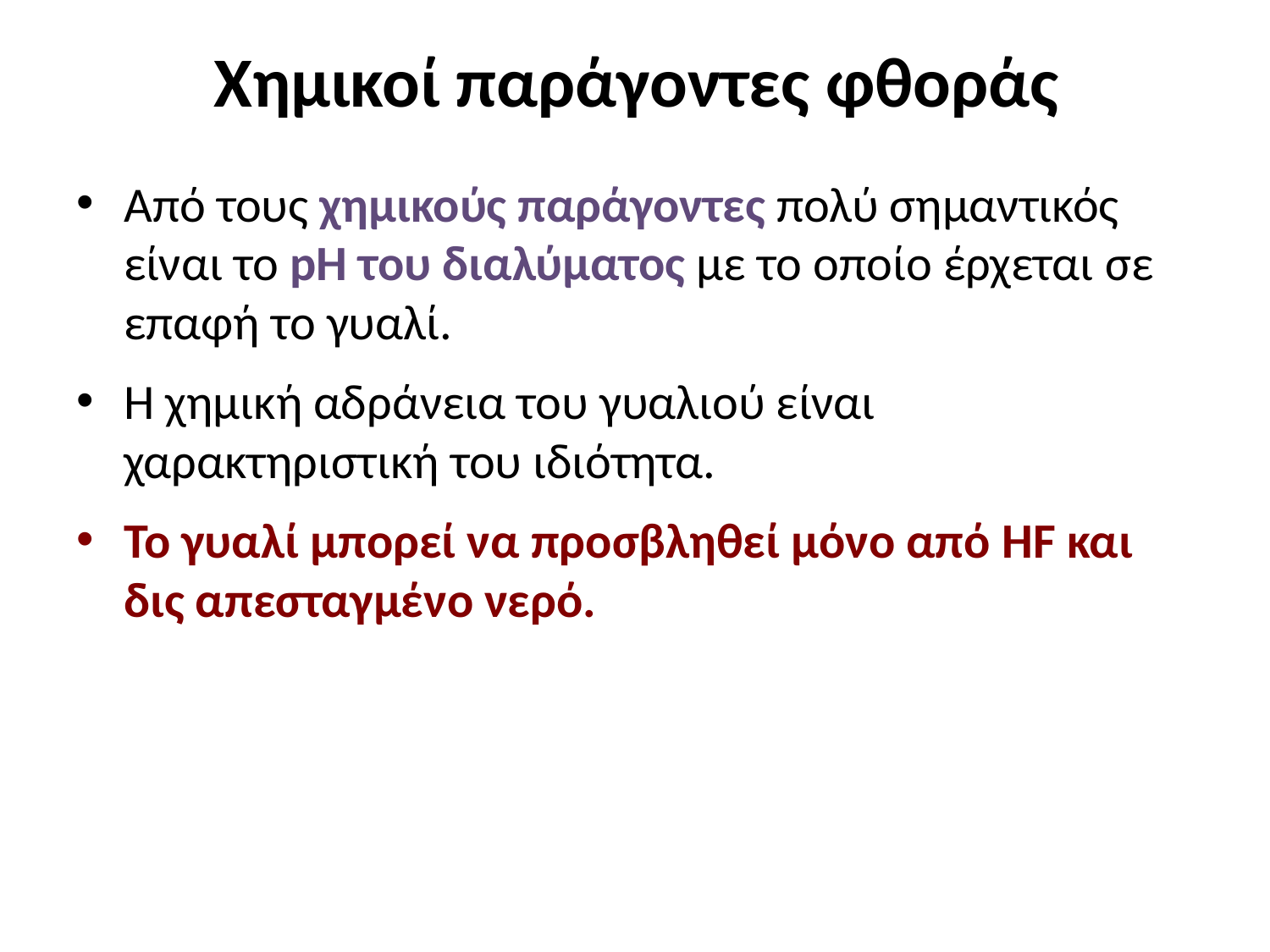

# Χημικοί παράγοντες φθοράς
Από τους χημικούς παράγοντες πολύ σημαντικός είναι το pH του διαλύματος με το οποίο έρχεται σε επαφή το γυαλί.
Η χημική αδράνεια του γυαλιού είναι χαρακτηριστική του ιδιότητα.
Το γυαλί μπορεί να προσβληθεί μόνο από HF και δις απεσταγμένο νερό.